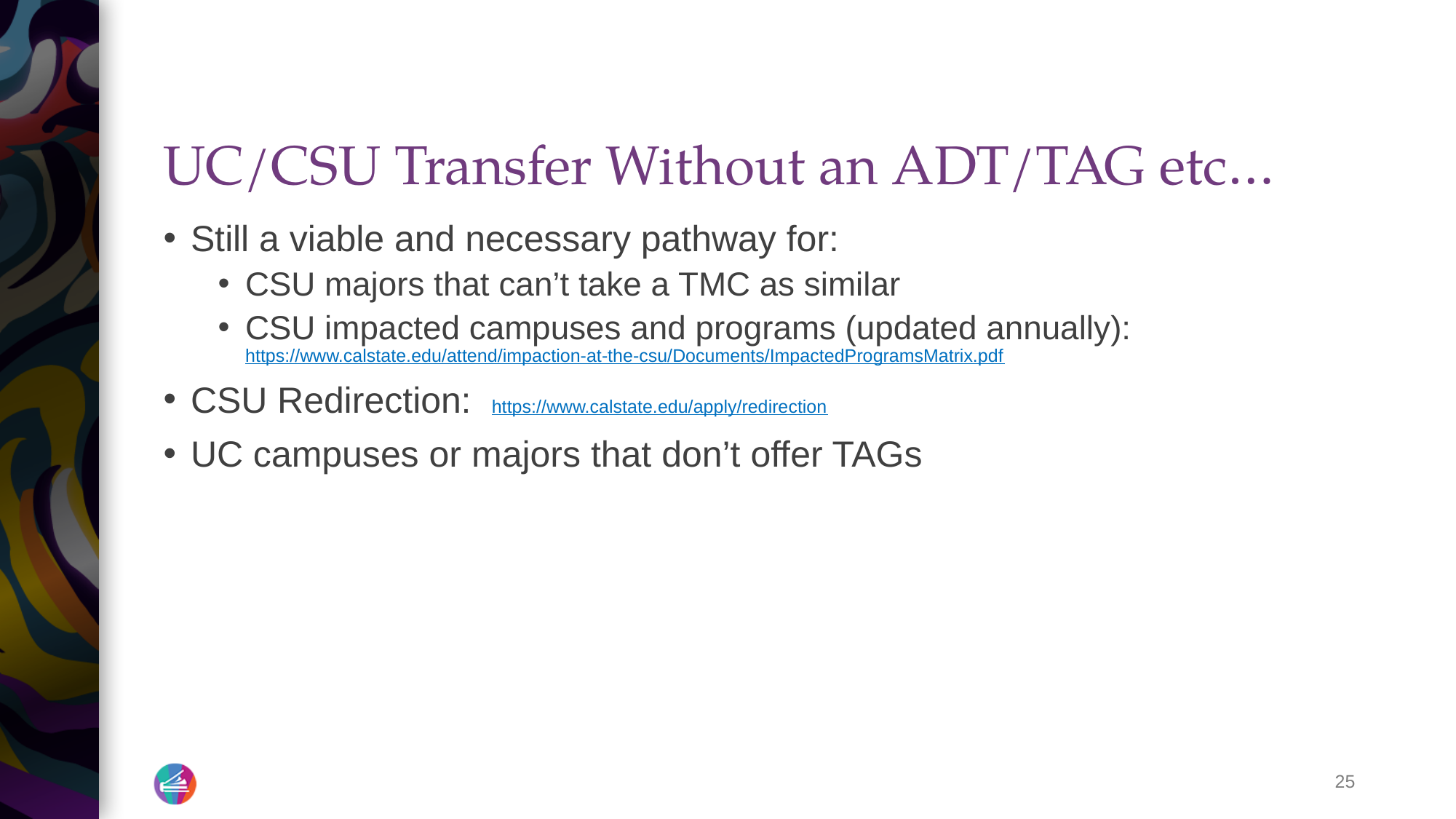

# UC/CSU Transfer Without an ADT/TAG etc…
Still a viable and necessary pathway for:
CSU majors that can’t take a TMC as similar
CSU impacted campuses and programs (updated annually):  https://www.calstate.edu/attend/impaction-at-the-csu/Documents/ImpactedProgramsMatrix.pdf
CSU Redirection:  https://www.calstate.edu/apply/redirection
UC campuses or majors that don’t offer TAGs
25